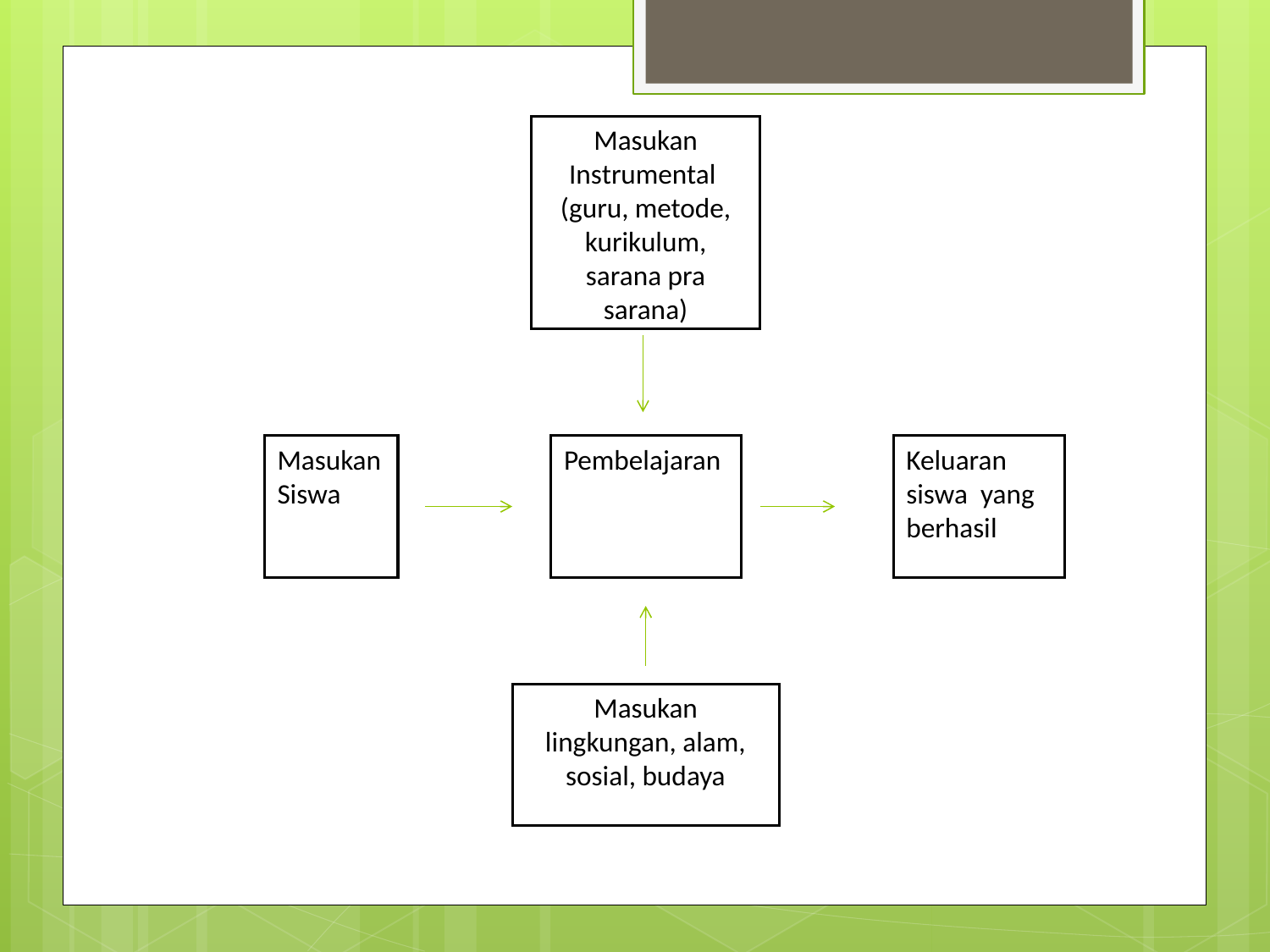

#
Masukan Instrumental  (guru, metode, kurikulum, sarana pra sarana)
Masukan Siswa
Pembelajaran
Keluaran siswa  yang berhasil
Masukan lingkungan, alam, sosial, budaya